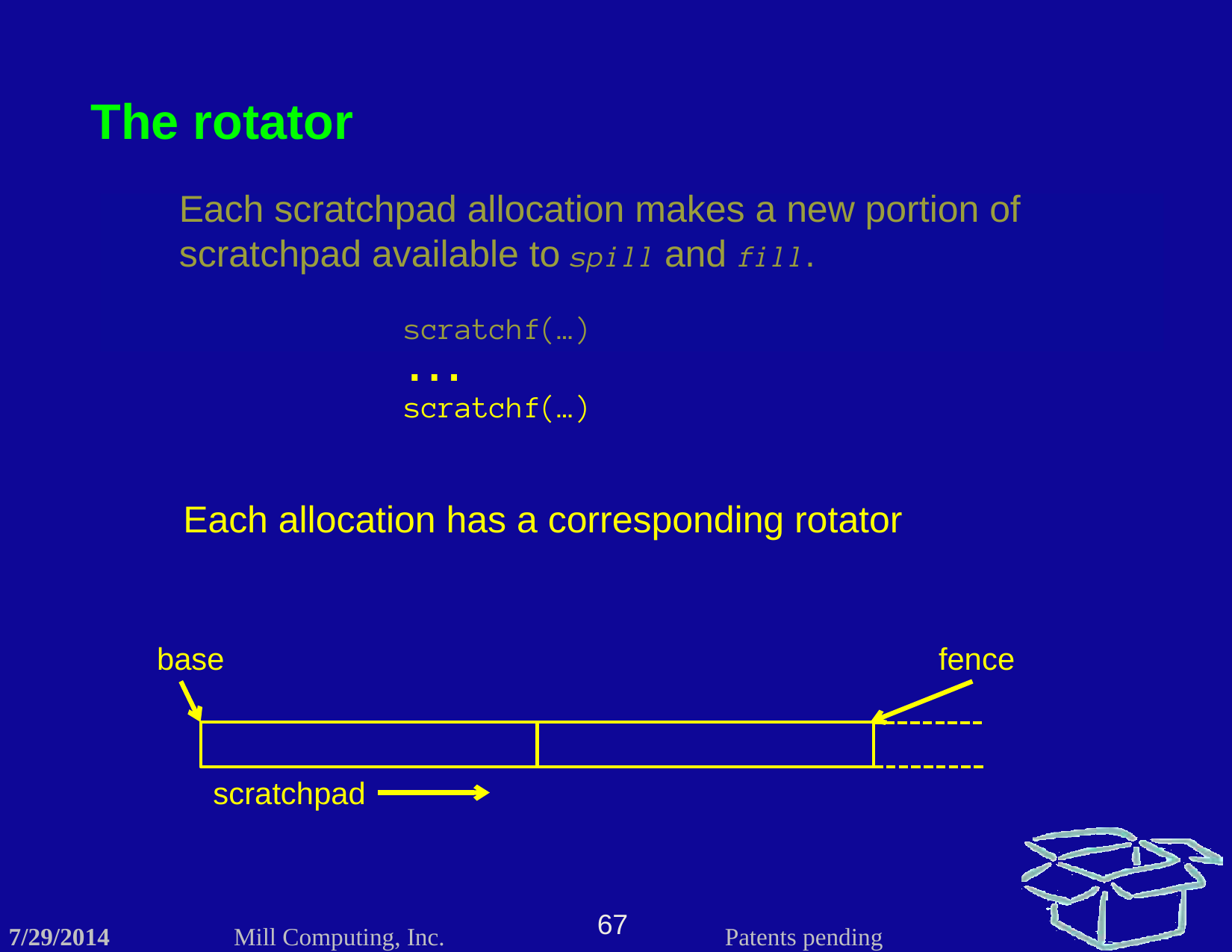

The rotator
Each scratchpad allocation makes a new portion of scratchpad available to spill and fill.

scratchf(…)
…
scratchf(…)
Each allocation has a corresponding rotator
base
fence

scratchpad